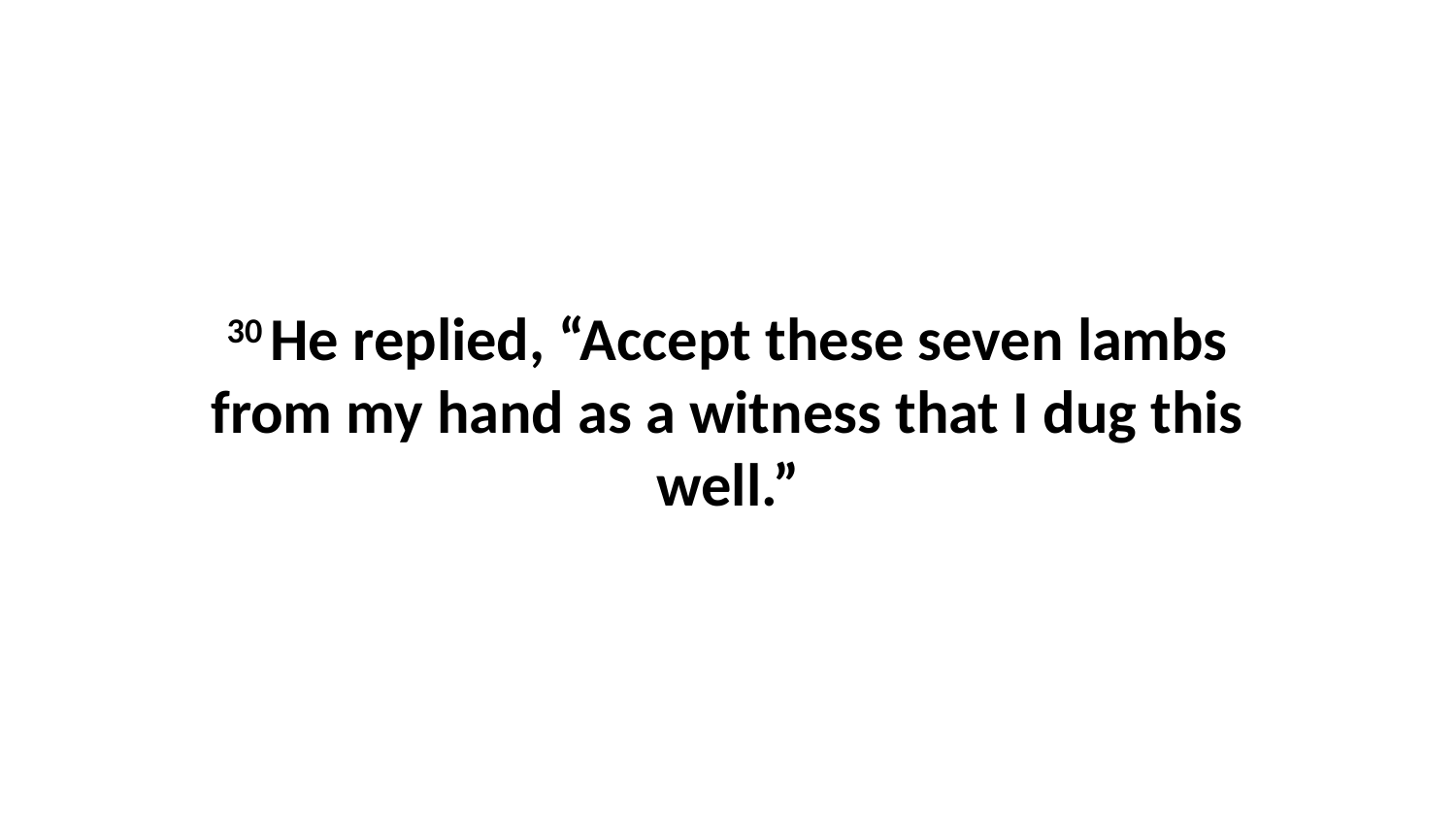

30 He replied, “Accept these seven lambs from my hand as a witness that I dug this well.”